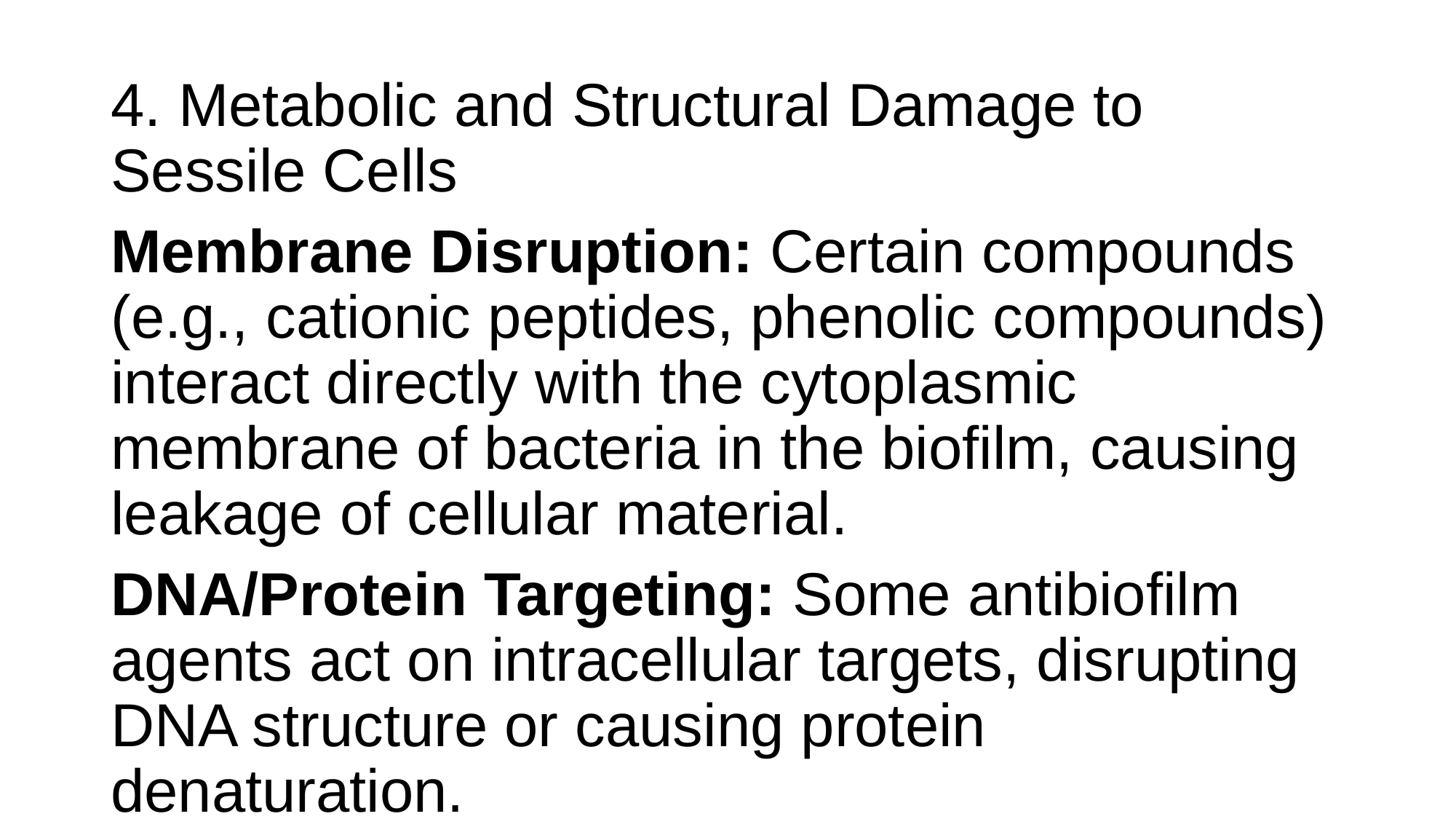

4. Metabolic and Structural Damage to Sessile Cells
Membrane Disruption: Certain compounds (e.g., cationic peptides, phenolic compounds) interact directly with the cytoplasmic membrane of bacteria in the biofilm, causing leakage of cellular material.
DNA/Protein Targeting: Some antibiofilm agents act on intracellular targets, disrupting DNA structure or causing protein denaturation.
Reduction of Metabolic Activity: These compounds reduce the metabolic activity of sessile cells, which are typically in a dormant state and thus highly resistant to antibiotics.